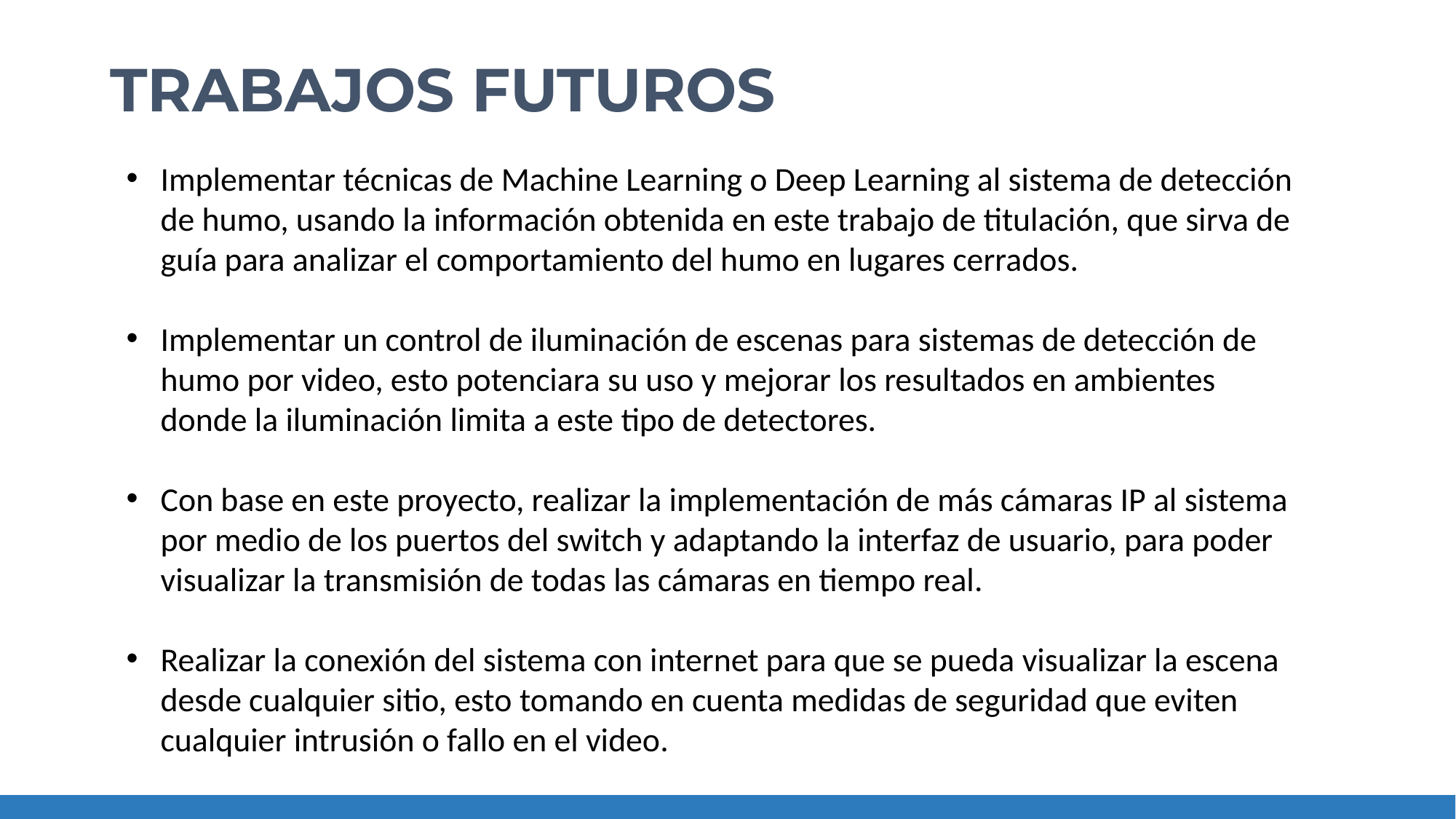

TRABAJOS FUTUROS
Implementar técnicas de Machine Learning o Deep Learning al sistema de detección de humo, usando la información obtenida en este trabajo de titulación, que sirva de guía para analizar el comportamiento del humo en lugares cerrados.

Implementar un control de iluminación de escenas para sistemas de detección de humo por video, esto potenciara su uso y mejorar los resultados en ambientes donde la iluminación limita a este tipo de detectores.

Con base en este proyecto, realizar la implementación de más cámaras IP al sistema por medio de los puertos del switch y adaptando la interfaz de usuario, para poder visualizar la transmisión de todas las cámaras en tiempo real.

Realizar la conexión del sistema con internet para que se pueda visualizar la escena desde cualquier sitio, esto tomando en cuenta medidas de seguridad que eviten cualquier intrusión o fallo en el video.